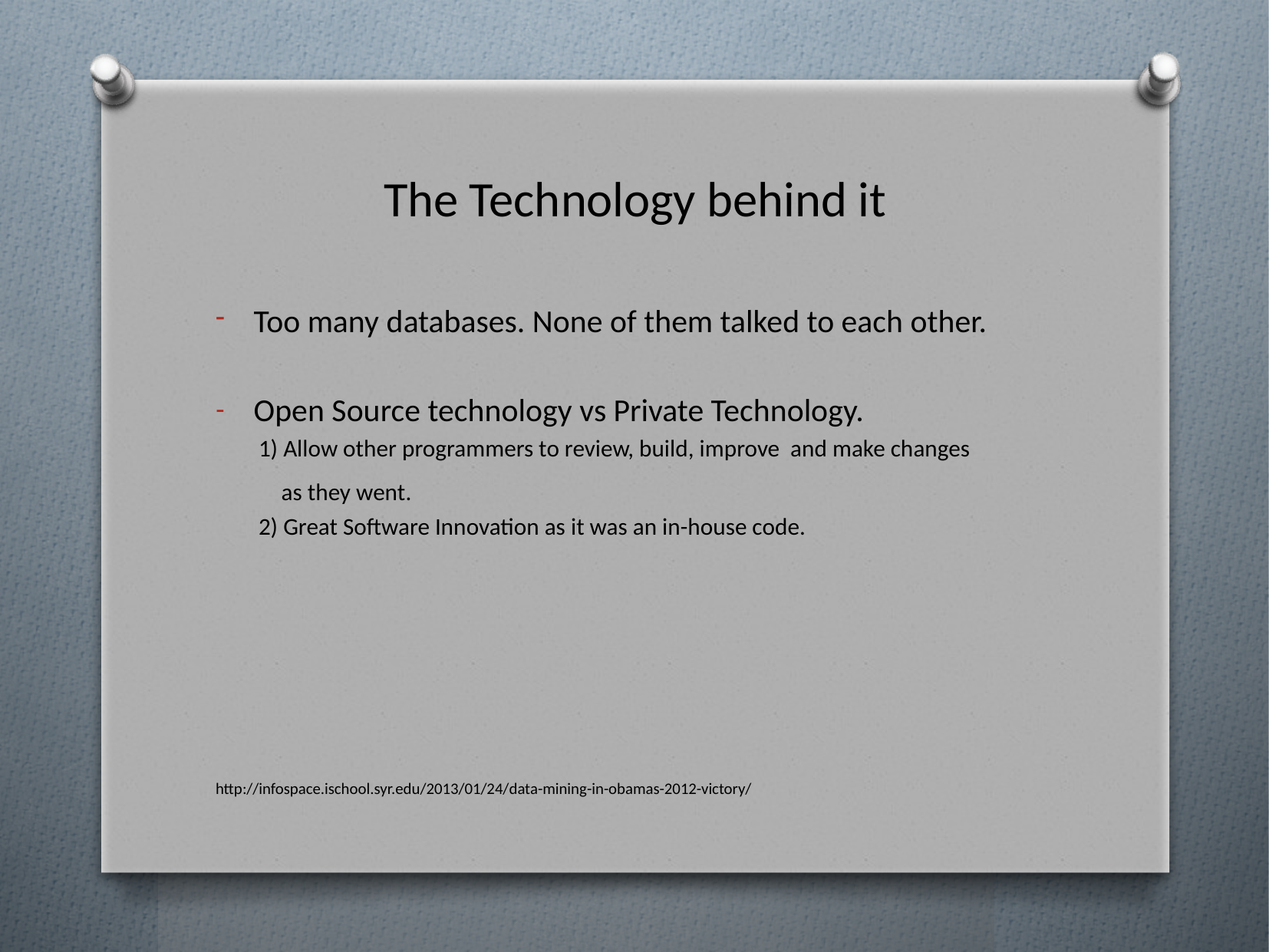

# The Technology behind it
Too many databases. None of them talked to each other.

Open Source technology vs Private Technology.
        1) Allow other programmers to review, build, improve  and make changes
         as they went.
        2) Great Software Innovation as it was an in-house code.

http://infospace.ischool.syr.edu/2013/01/24/data-mining-in-obamas-2012-victory/